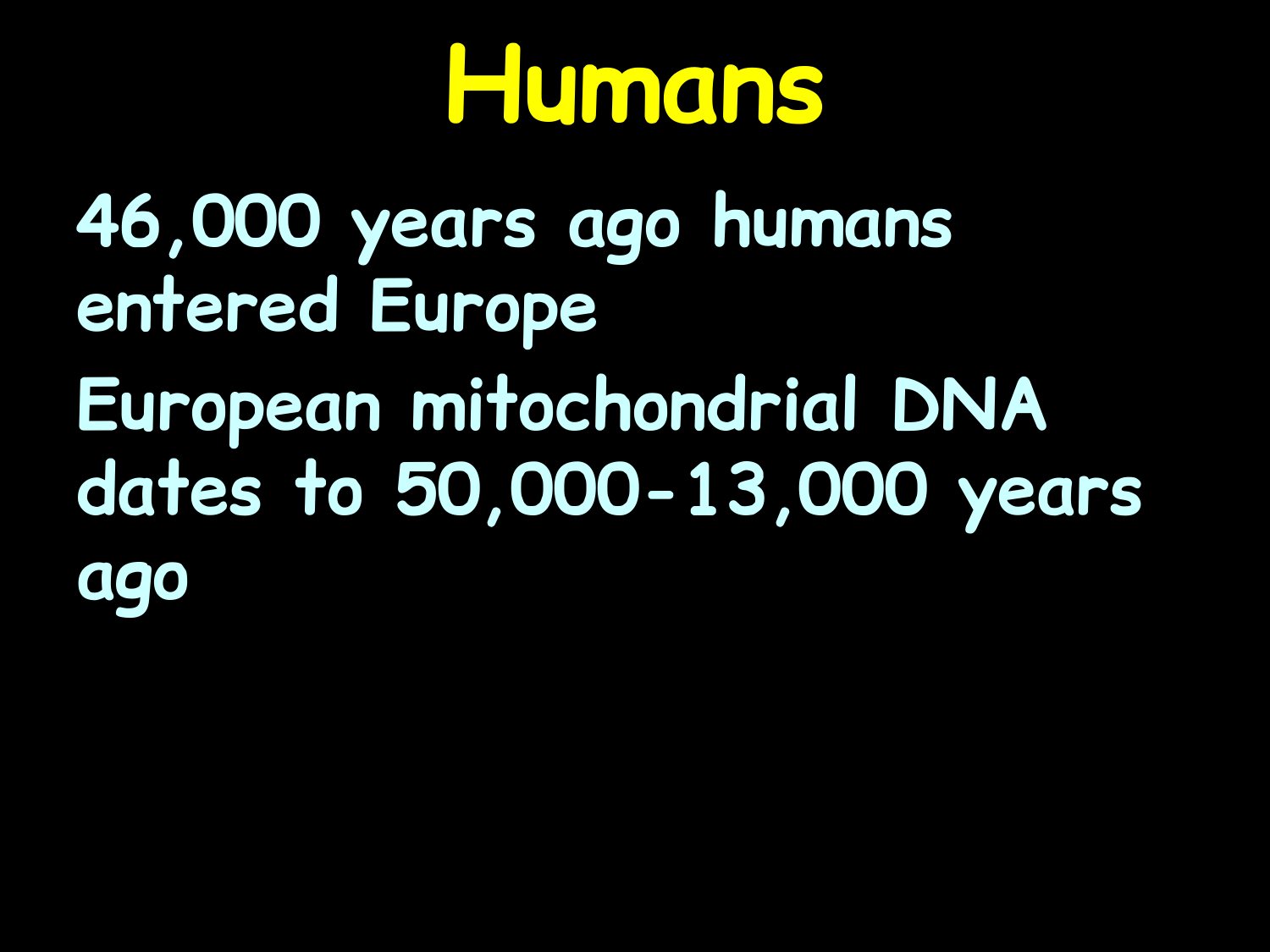

# Humans
46,000 years ago humans entered Europe
European mitochondrial DNA dates to 50,000-13,000 years ago